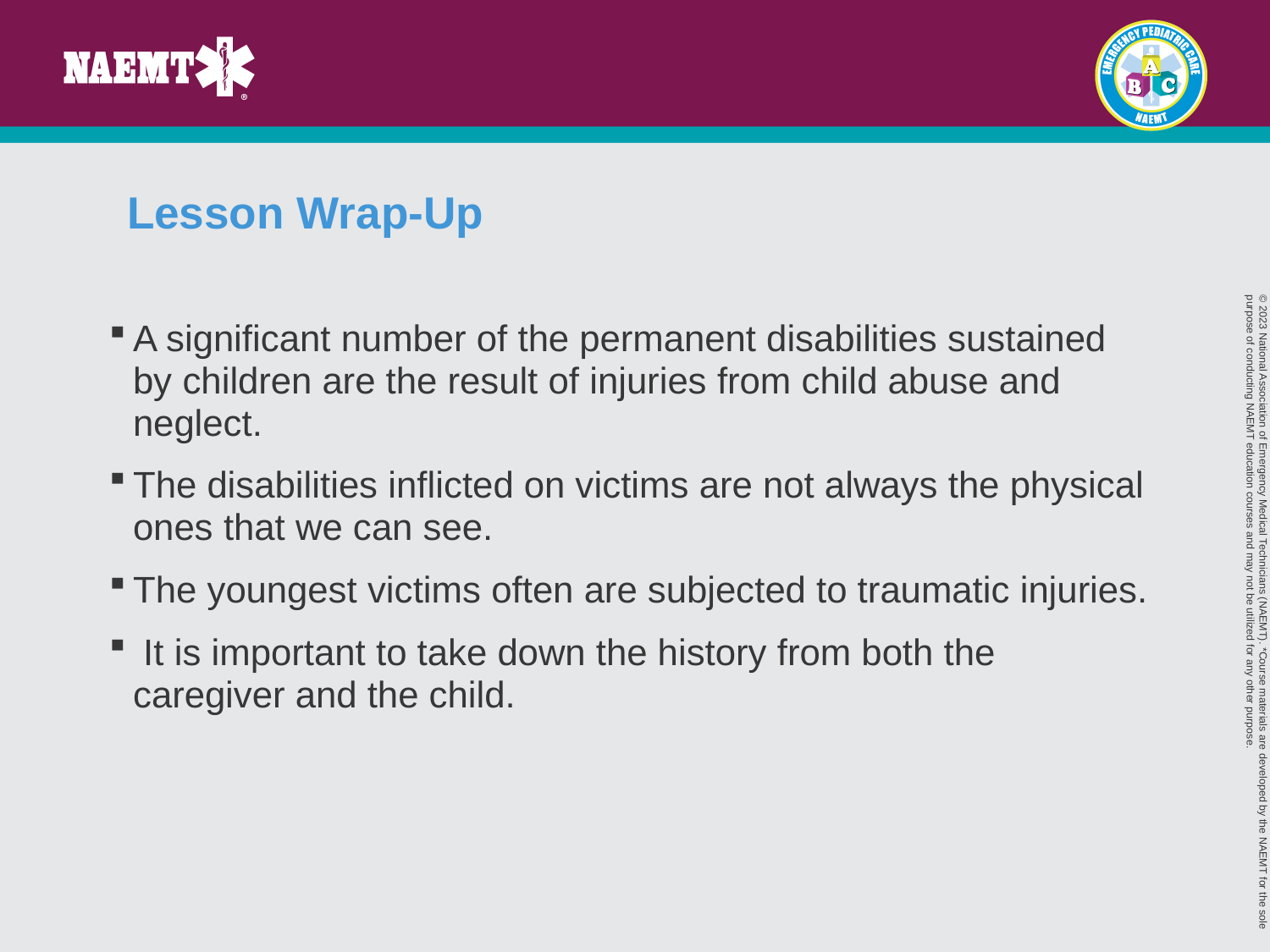

# Lesson Wrap-Up
A significant number of the permanent disabilities sustained by children are the result of injuries from child abuse and neglect.
The disabilities inflicted on victims are not always the physical ones that we can see.
The youngest victims often are subjected to traumatic injuries.
 It is important to take down the history from both the caregiver and the child.